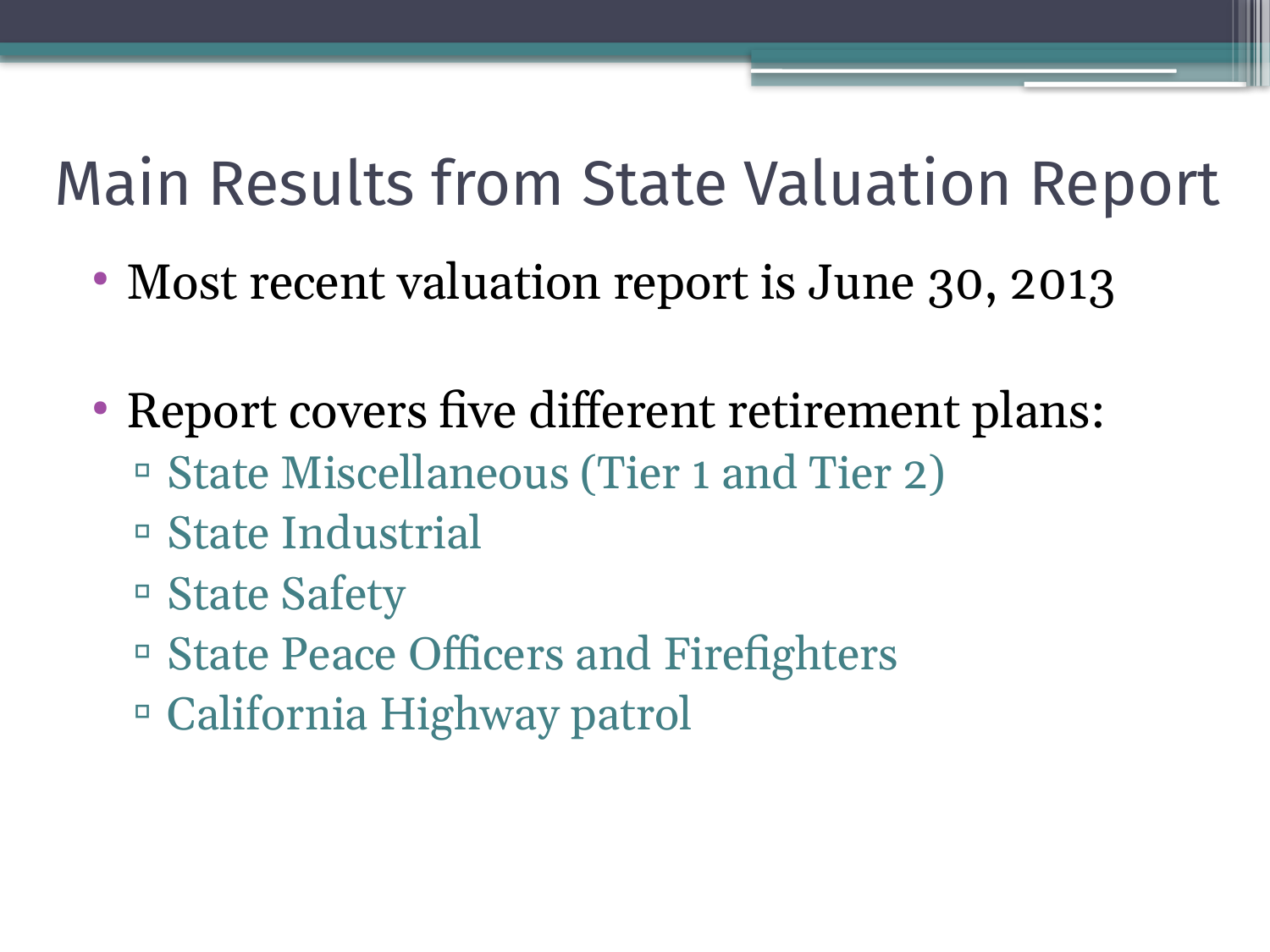

# Main Results from State Valuation Report
Most recent valuation report is June 30, 2013

Report covers five different retirement plans:
State Miscellaneous (Tier 1 and Tier 2)
State Industrial
State Safety
State Peace Officers and Firefighters
California Highway patrol